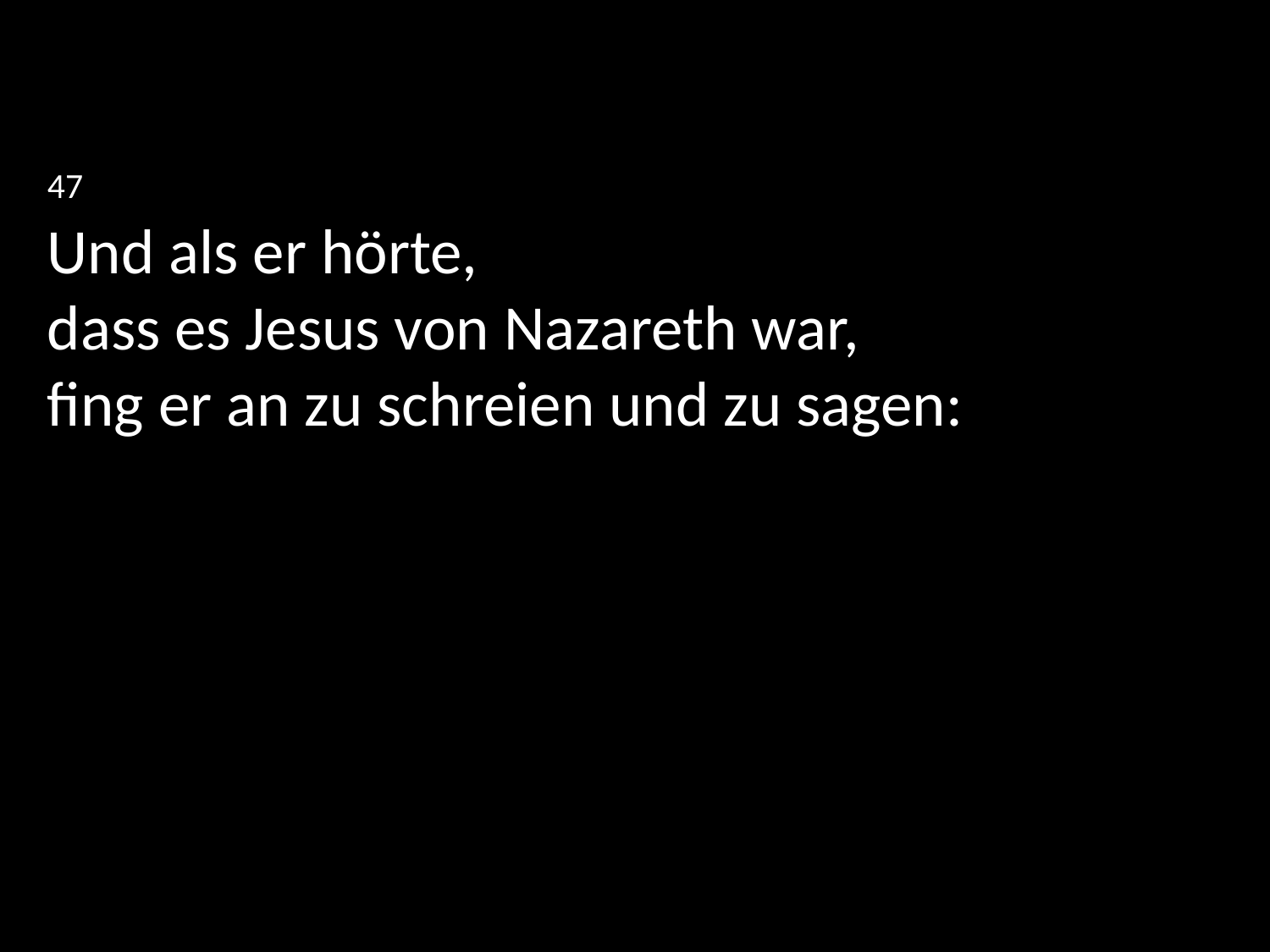

47
Und als er hörte,
dass es Jesus von Nazareth war,
fing er an zu schreien und zu sagen: